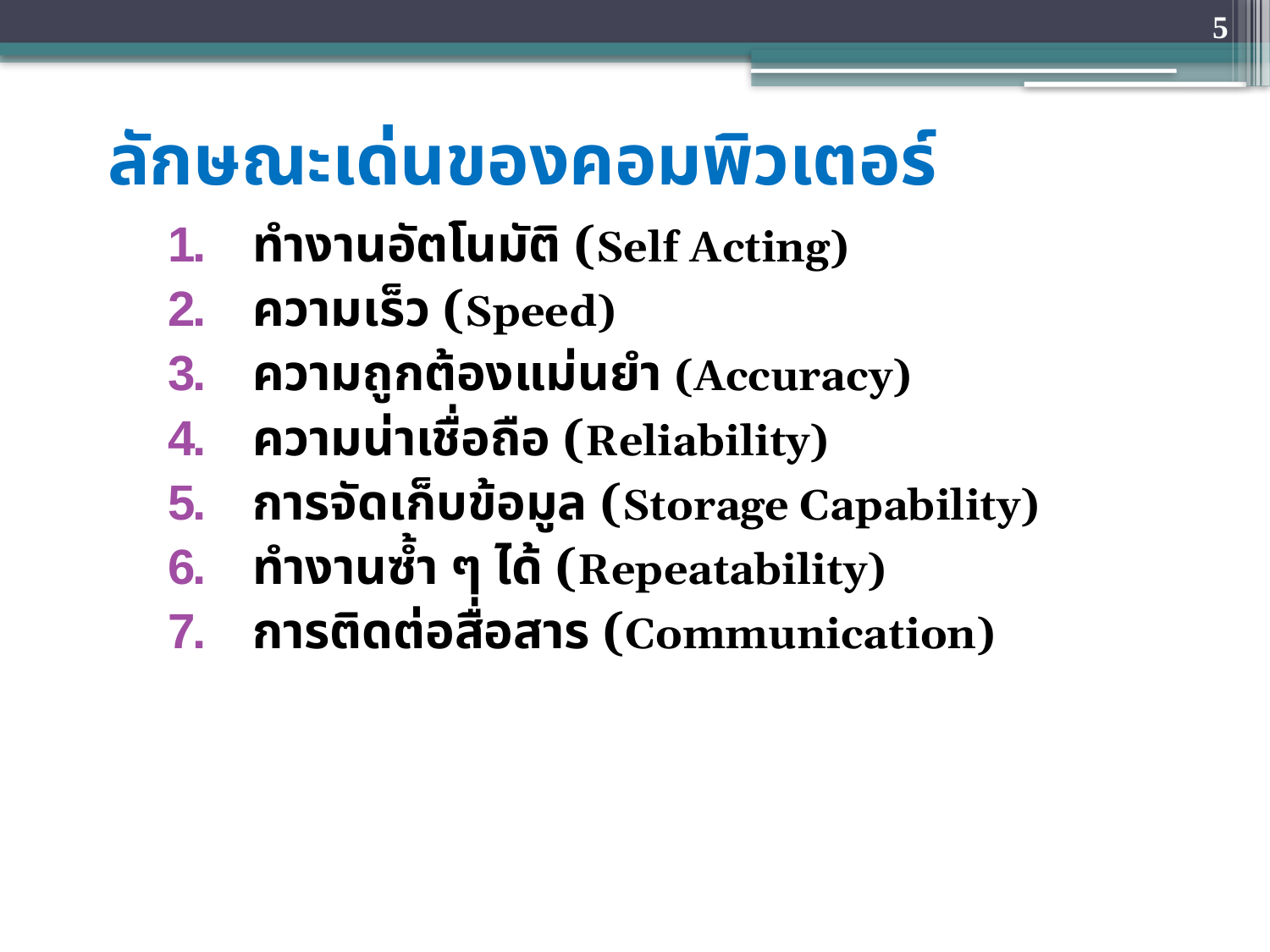

5
# ลักษณะเด่นของคอมพิวเตอร์
ทำงานอัตโนมัติ (Self Acting)
ความเร็ว (Speed)
ความถูกต้องแม่นยำ (Accuracy)
ความน่าเชื่อถือ (Reliability)
การจัดเก็บข้อมูล (Storage Capability)
ทำงานซ้ำ ๆ ได้ (Repeatability)
การติดต่อสื่อสาร (Communication)